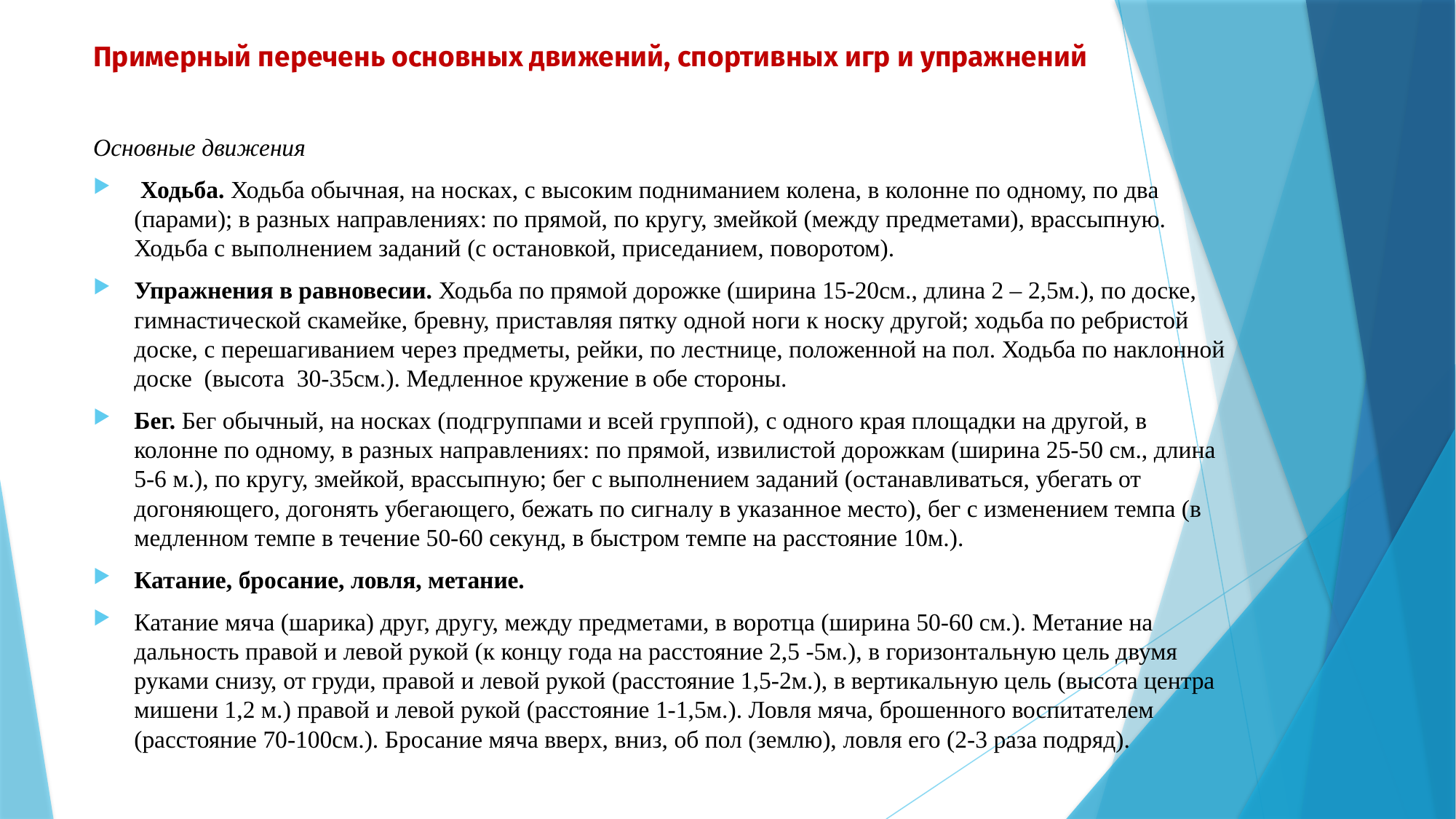

# Примерный перечень основных движений, спортивных игр и упражнений
Основные движения
 Ходьба. Ходьба обычная, на носках, с высоким подниманием колена, в колонне по одному, по два (парами); в разных направлениях: по прямой, по кругу, змейкой (между предметами), врассыпную. Ходьба с выполнением заданий (с остановкой, приседанием, поворотом).
Упражнения в равновесии. Ходьба по прямой дорожке (ширина 15-20см., длина 2 – 2,5м.), по доске, гимнастической скамейке, бревну, приставляя пятку одной ноги к носку другой; ходьба по ребристой доске, с перешагиванием через предметы, рейки, по лестнице, положенной на пол. Ходьба по наклонной доске  (высота  30-35см.). Медленное кружение в обе стороны.
Бег. Бег обычный, на носках (подгруппами и всей группой), с одного края площадки на другой, в колонне по одному, в разных направлениях: по прямой, извилистой дорожкам (ширина 25-50 см., длина 5-6 м.), по кругу, змейкой, врассыпную; бег с выполнением заданий (останавливаться, убегать от догоняющего, догонять убегающего, бежать по сигналу в указанное место), бег с изменением темпа (в медленном темпе в течение 50-60 секунд, в быстром темпе на расстояние 10м.).
Катание, бросание, ловля, метание.
Катание мяча (шарика) друг, другу, между предметами, в воротца (ширина 50-60 см.). Метание на дальность правой и левой рукой (к концу года на расстояние 2,5 -5м.), в горизонтальную цель двумя руками снизу, от груди, правой и левой рукой (расстояние 1,5-2м.), в вертикальную цель (высота центра мишени 1,2 м.) правой и левой рукой (расстояние 1-1,5м.). Ловля мяча, брошенного воспитателем (расстояние 70-100см.). Бросание мяча вверх, вниз, об пол (землю), ловля его (2-3 раза подряд).